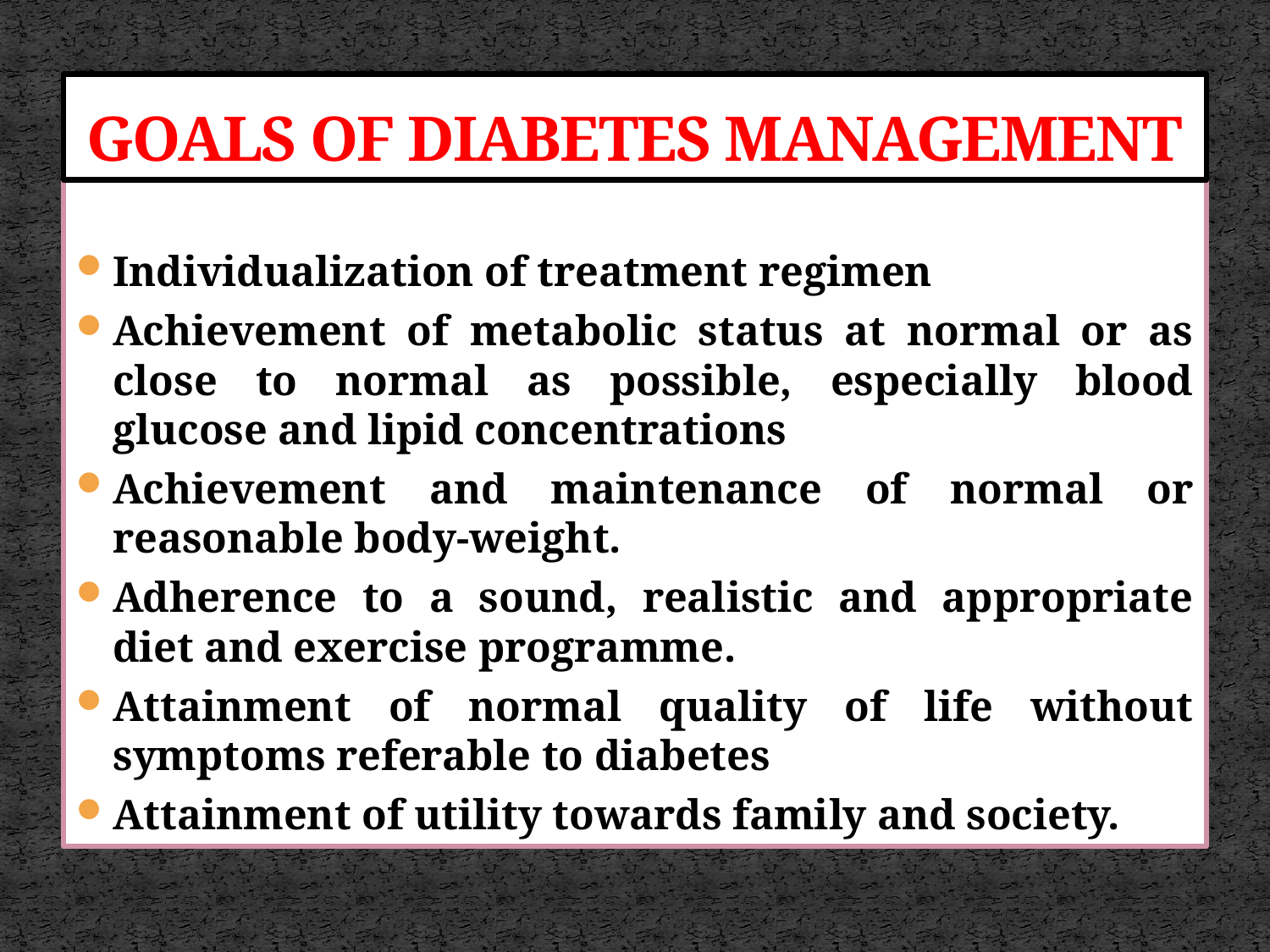

# GOALS OF DIABETES MANAGEMENT

Individualization of treatment regimen
Achievement of metabolic status at normal or as close to normal as possible, especially blood glucose and lipid concentrations
Achievement and maintenance of normal or reasonable body-weight.
Adherence to a sound, realistic and appropriate diet and exercise programme.
Attainment of normal quality of life without symptoms referable to diabetes
Attainment of utility towards family and society.